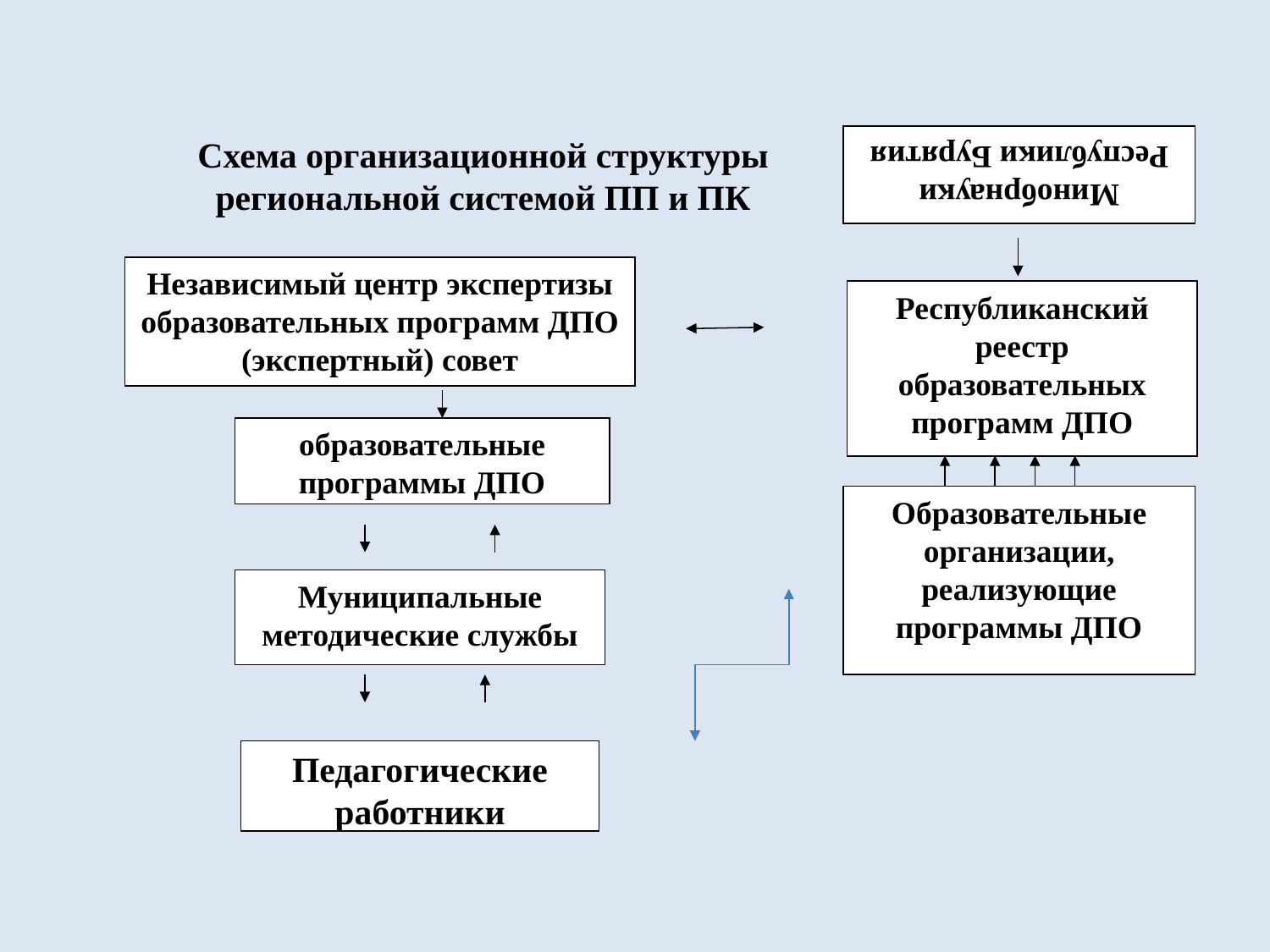

Схема организационной структуры
региональной системой ПП и ПК
Минобрнауки Республики Бурятия
Независимый центр экспертизы образовательных программ ДПО (экспертный) совет

Республиканский реестр образовательных программ ДПО
образовательные программы ДПО
Образовательные организации, реализующие программы ДПО
Муниципальные методические службы
Педагогические работники